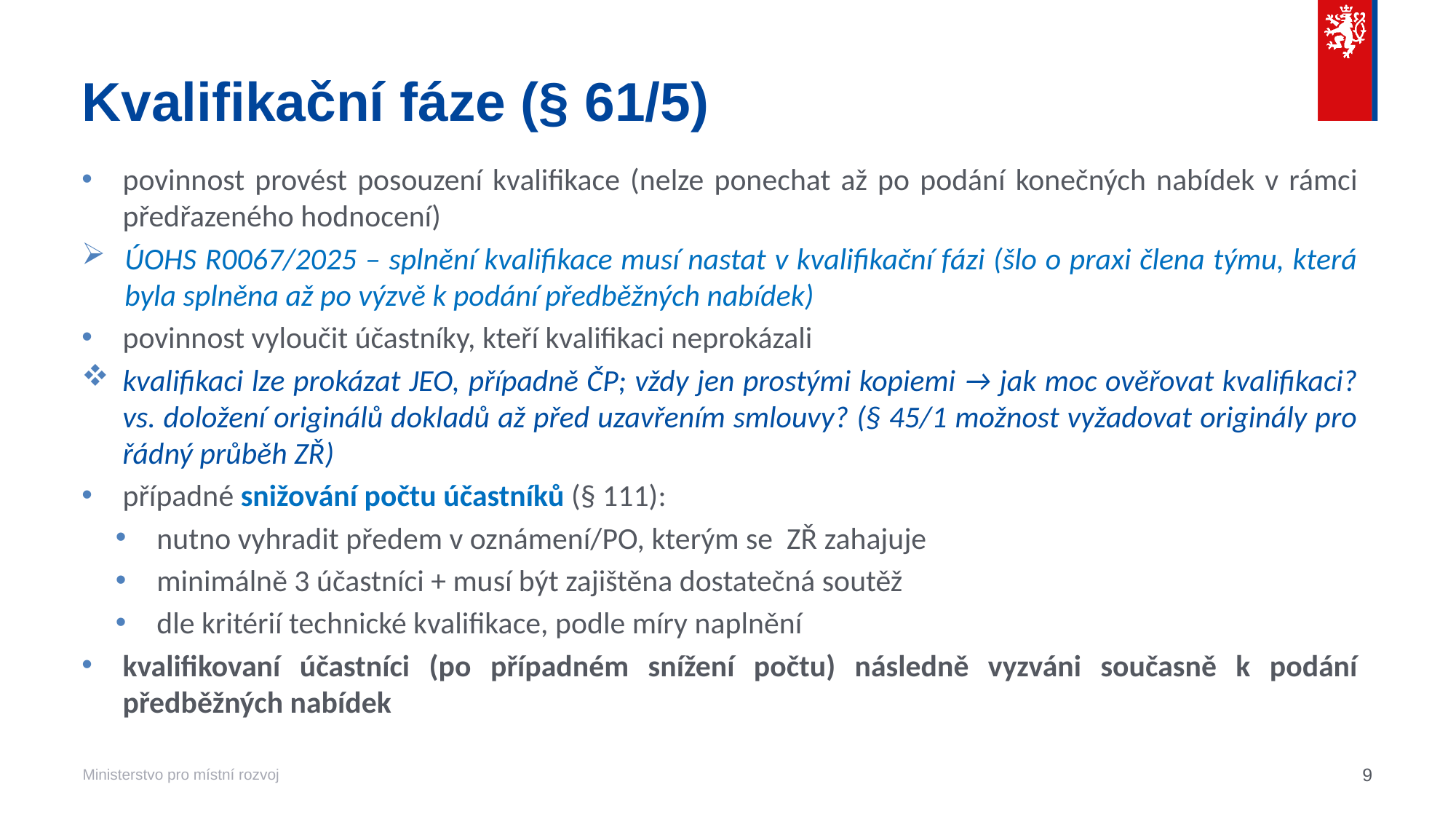

# Kvalifikační fáze (§ 61/5)
povinnost provést posouzení kvalifikace (nelze ponechat až po podání konečných nabídek v rámci předřazeného hodnocení)
ÚOHS R0067/2025 – splnění kvalifikace musí nastat v kvalifikační fázi (šlo o praxi člena týmu, která byla splněna až po výzvě k podání předběžných nabídek)
povinnost vyloučit účastníky, kteří kvalifikaci neprokázali
kvalifikaci lze prokázat JEO, případně ČP; vždy jen prostými kopiemi → jak moc ověřovat kvalifikaci? vs. doložení originálů dokladů až před uzavřením smlouvy? (§ 45/1 možnost vyžadovat originály pro řádný průběh ZŘ)
případné snižování počtu účastníků (§ 111):
nutno vyhradit předem v oznámení/PO, kterým se  ZŘ zahajuje
minimálně 3 účastníci + musí být zajištěna dostatečná soutěž
dle kritérií technické kvalifikace, podle míry naplnění
kvalifikovaní účastníci (po případném snížení počtu) následně vyzváni současně k podání předběžných nabídek
9